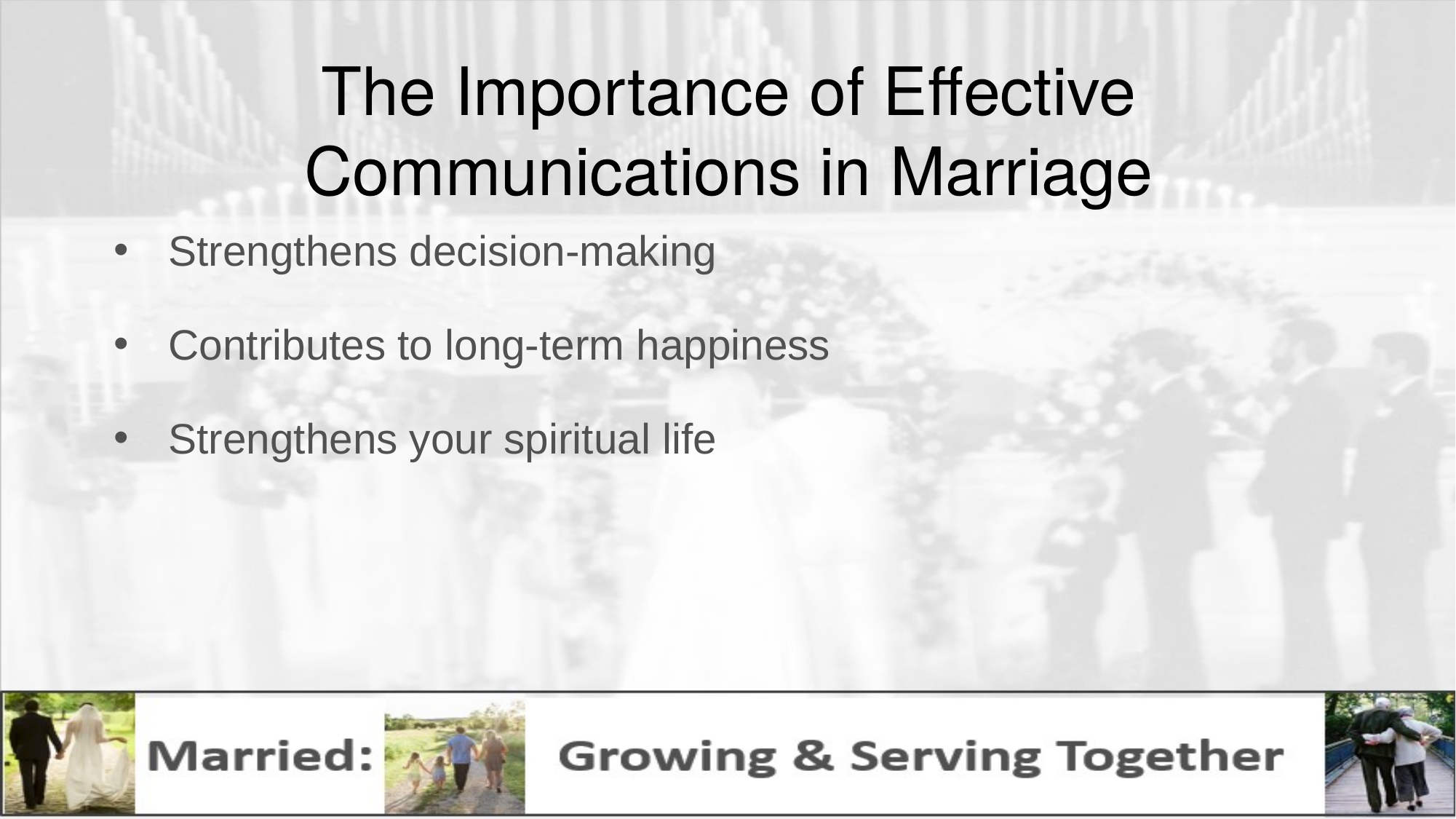

# The Importance of Effective Communications in Marriage
Strengthens decision-making
Contributes to long-term happiness
Strengthens your spiritual life